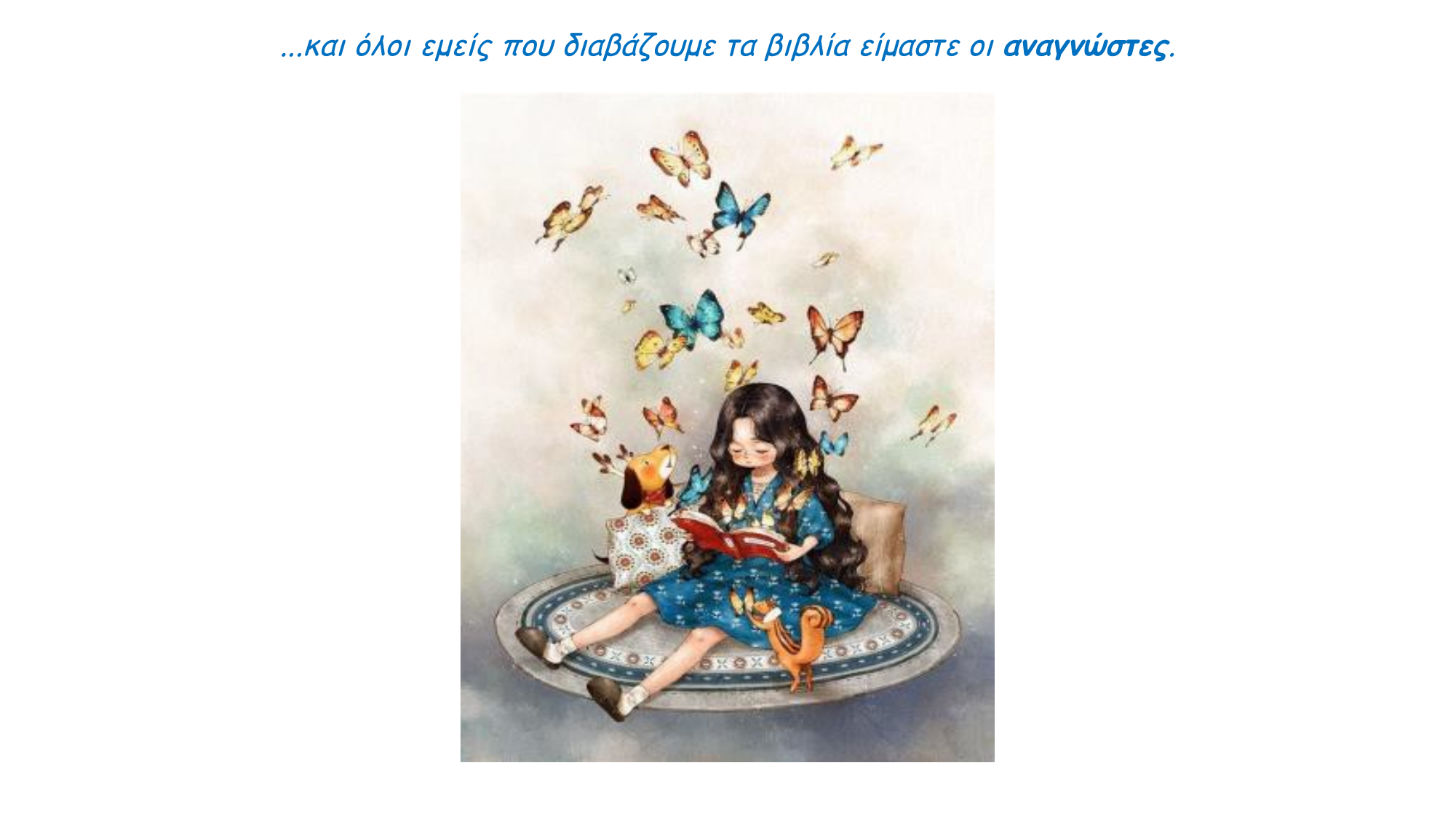

...και όλοι εμείς που διαβάζουμε τα βιβλία είμαστε οι αναγνώστες.